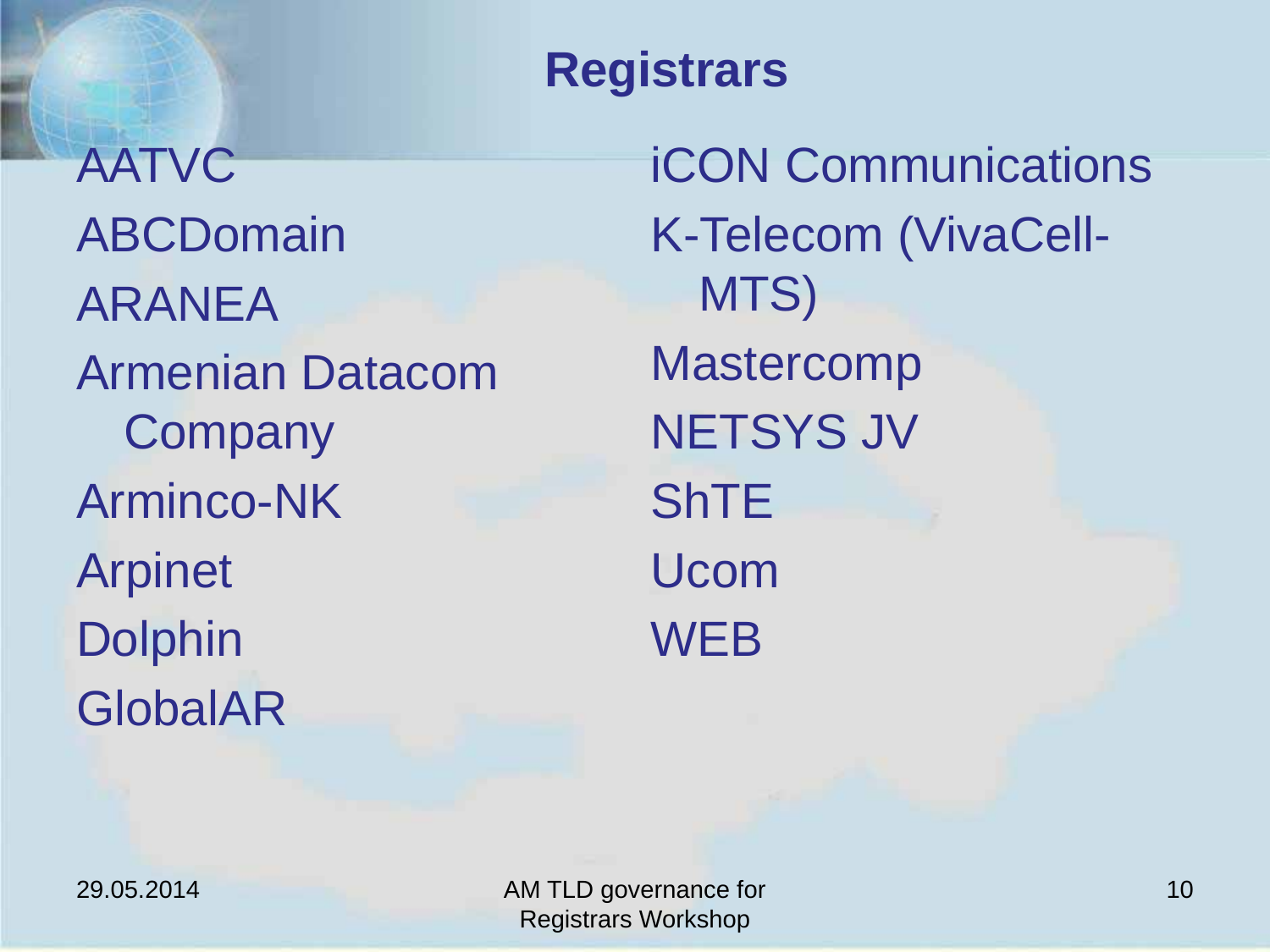

# Registrars
AATVC
ABCDomain
ARANEA
Armenian Datacom Company
Arminco-NK
Arpinet
Dolphin
GlobalAR
iCON Communications
K-Telecom (VivaCell-MTS)
Mastercomp
NETSYS JV
ShTE
Ucom
WEB
29.05.2014
AM TLD governance for Registrars Workshop
10